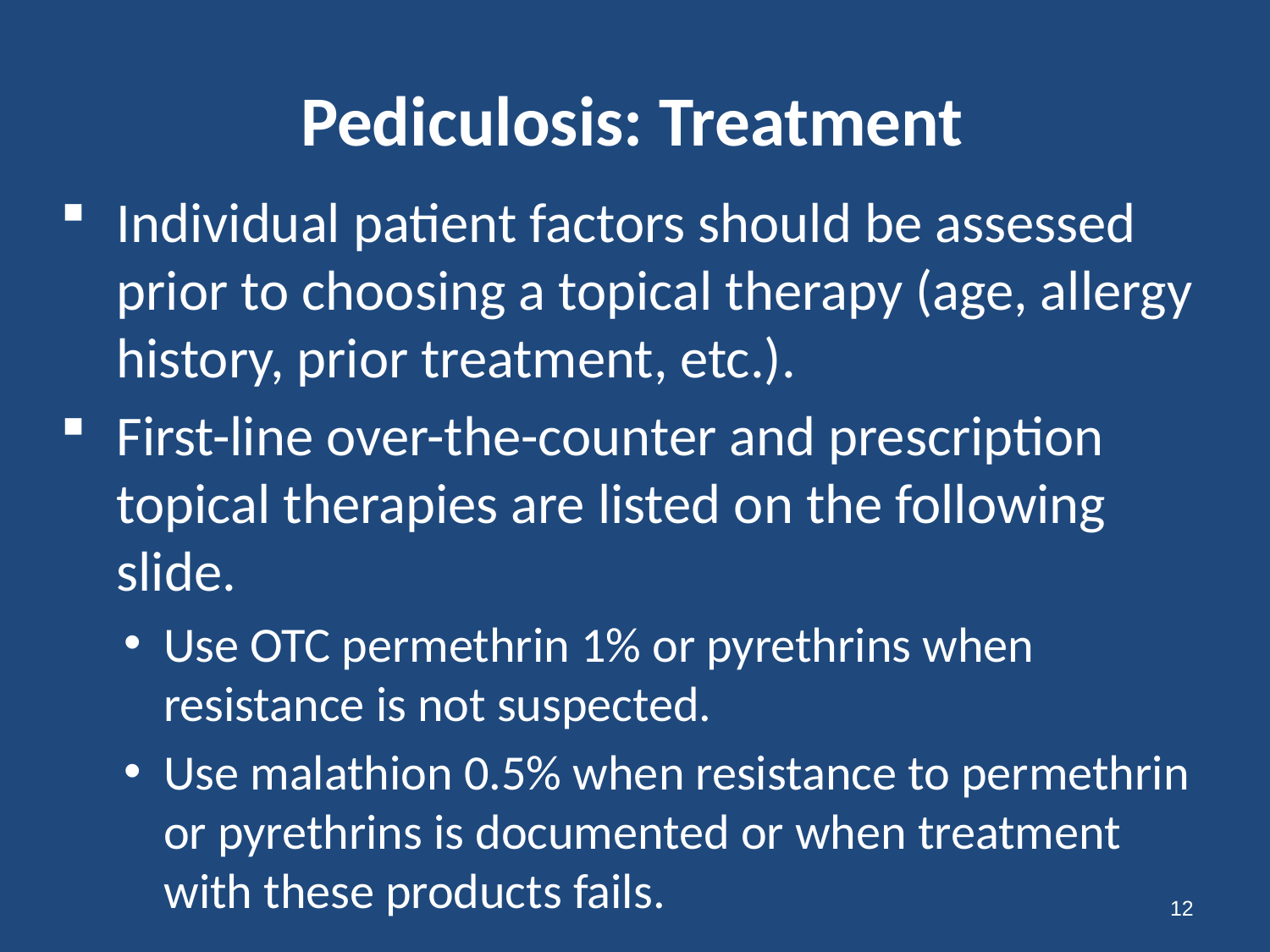

# Pediculosis: Treatment
Individual patient factors should be assessed prior to choosing a topical therapy (age, allergy history, prior treatment, etc.).
First-line over-the-counter and prescription topical therapies are listed on the following slide.
Use OTC permethrin 1% or pyrethrins when resistance is not suspected.
Use malathion 0.5% when resistance to permethrin or pyrethrins is documented or when treatment with these products fails.
12